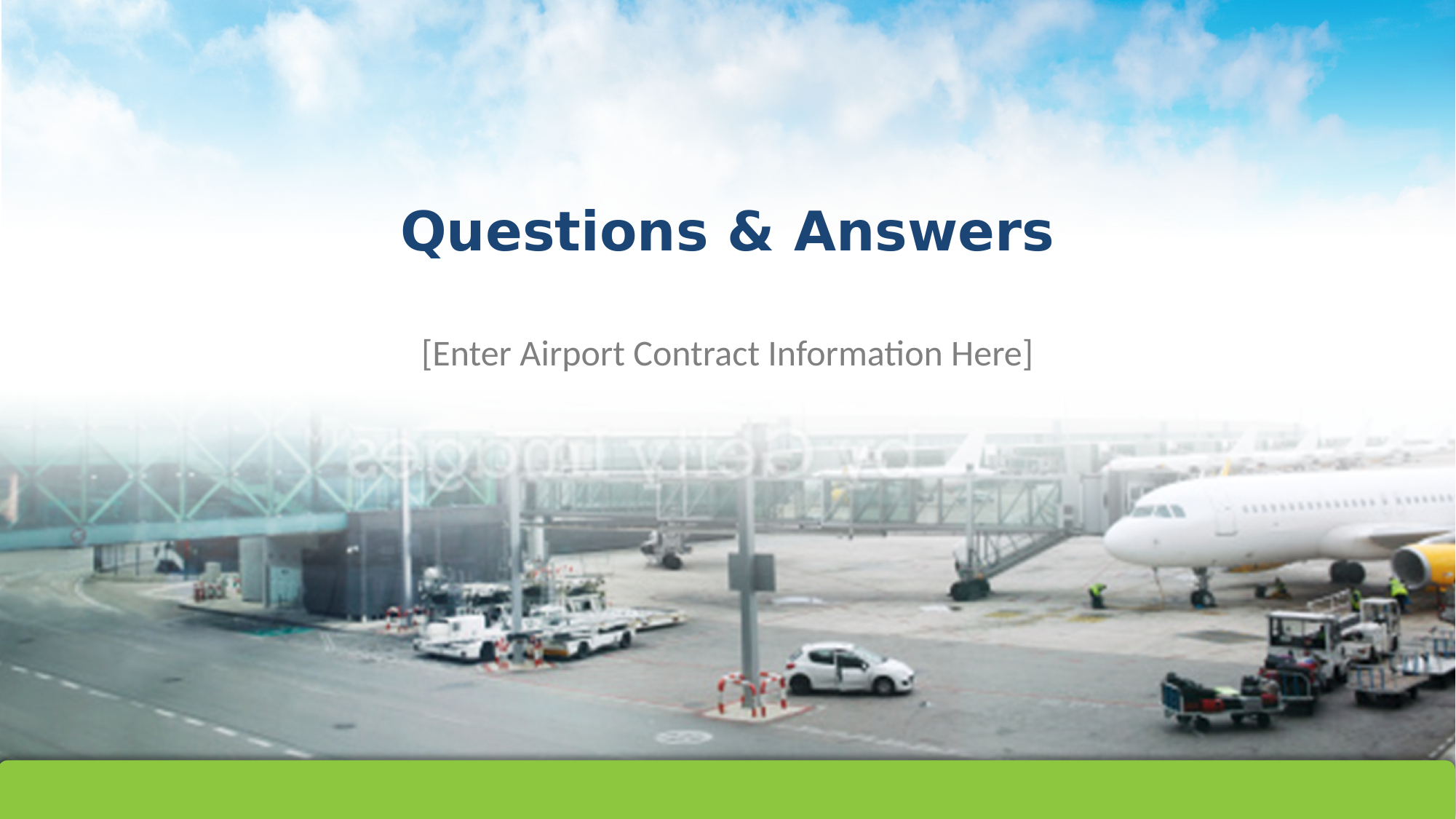

# Questions & Answers
[Enter Airport Contract Information Here]